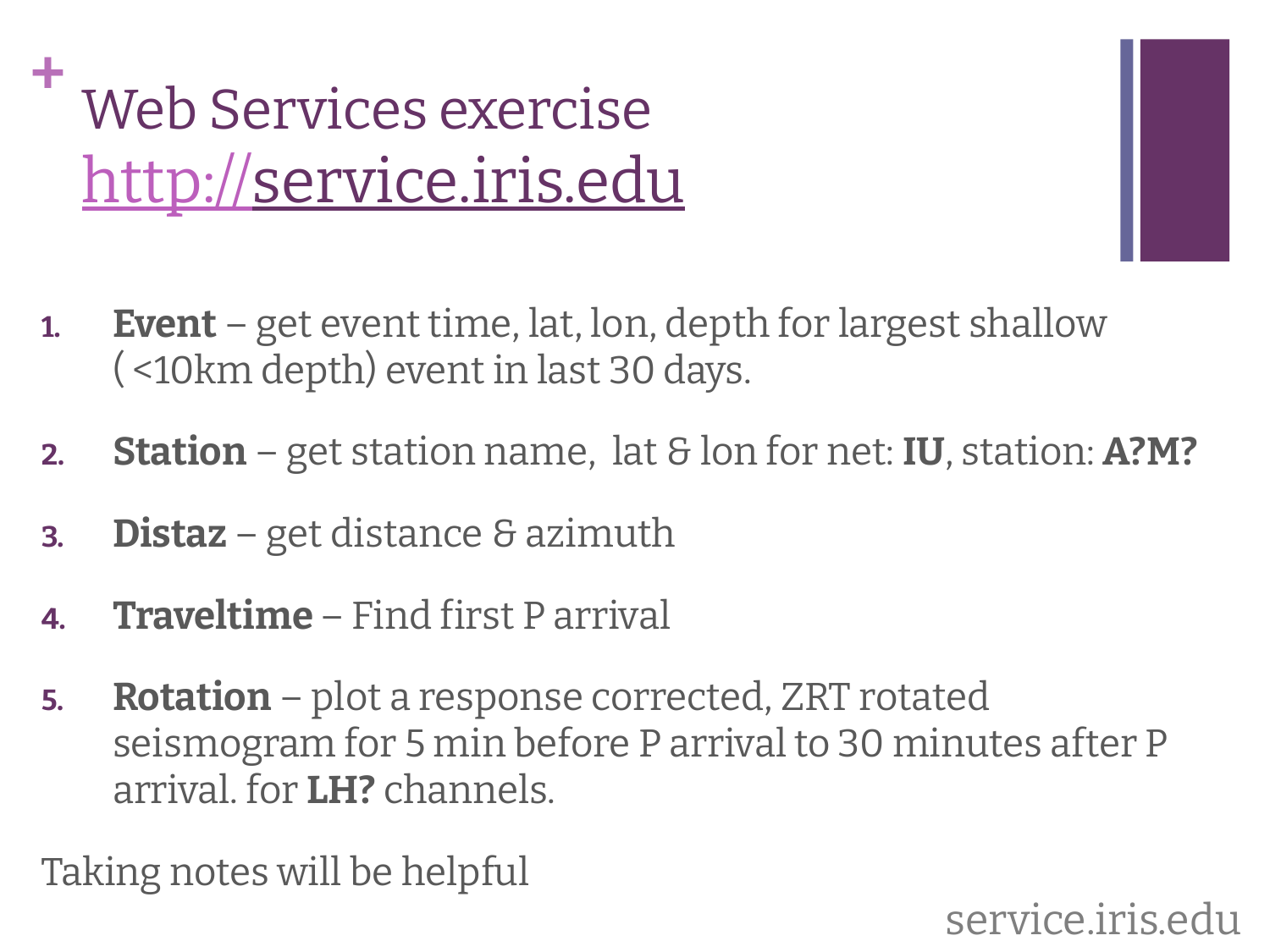

# Web Services exercise http://service.iris.edu
Event – get event time, lat, lon, depth for largest shallow ( <10km depth) event in last 30 days.
Station – get station name,  lat & lon for net: IU, station: A?M?
Distaz – get distance & azimuth
Traveltime – Find first P arrival
Rotation – plot a response corrected, ZRT rotated seismogram for 5 min before P arrival to 30 minutes after P arrival. for LH? channels.
Taking notes will be helpful
service.iris.edu